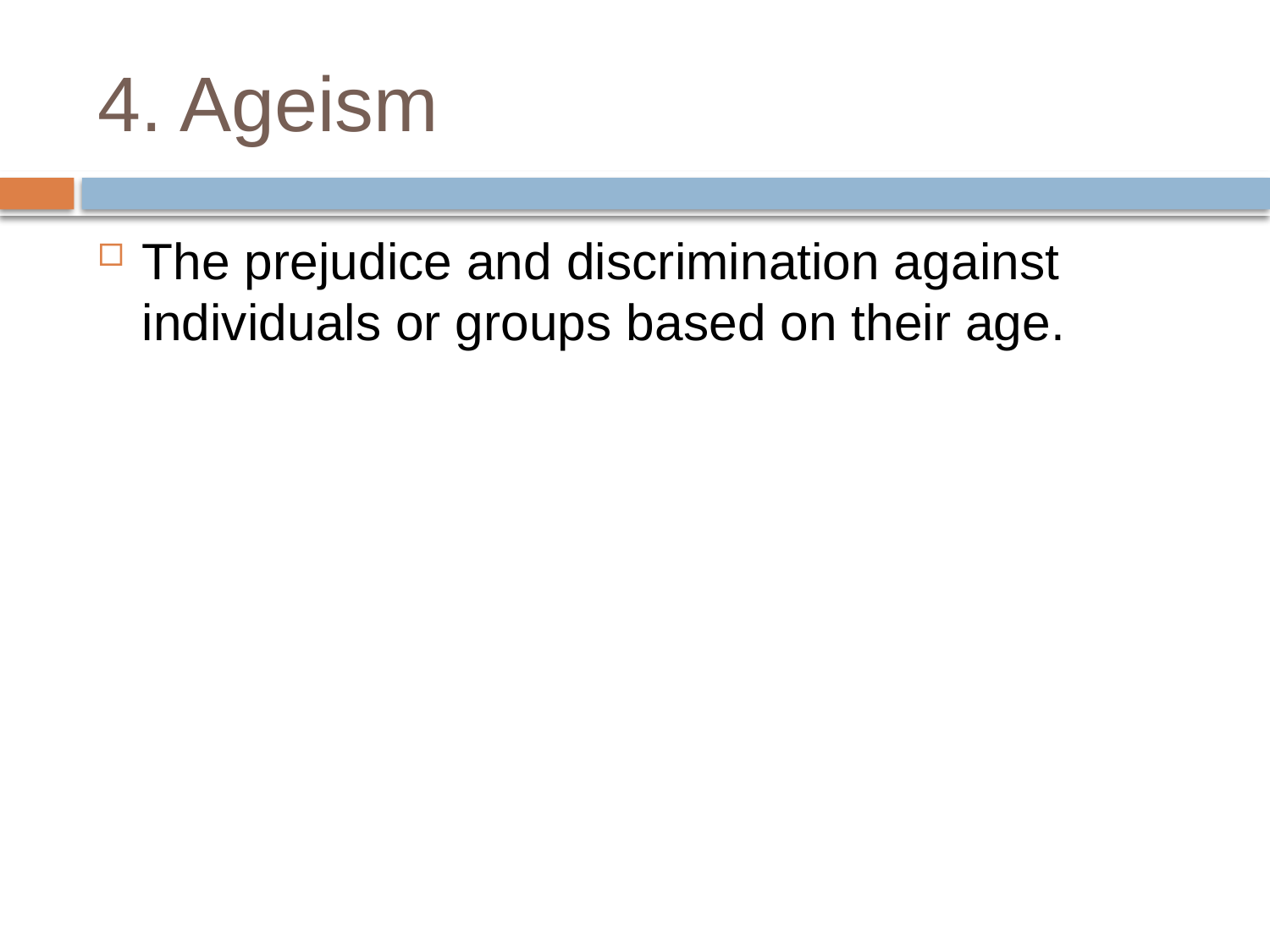

# 4. Ageism
The prejudice and discrimination against individuals or groups based on their age.